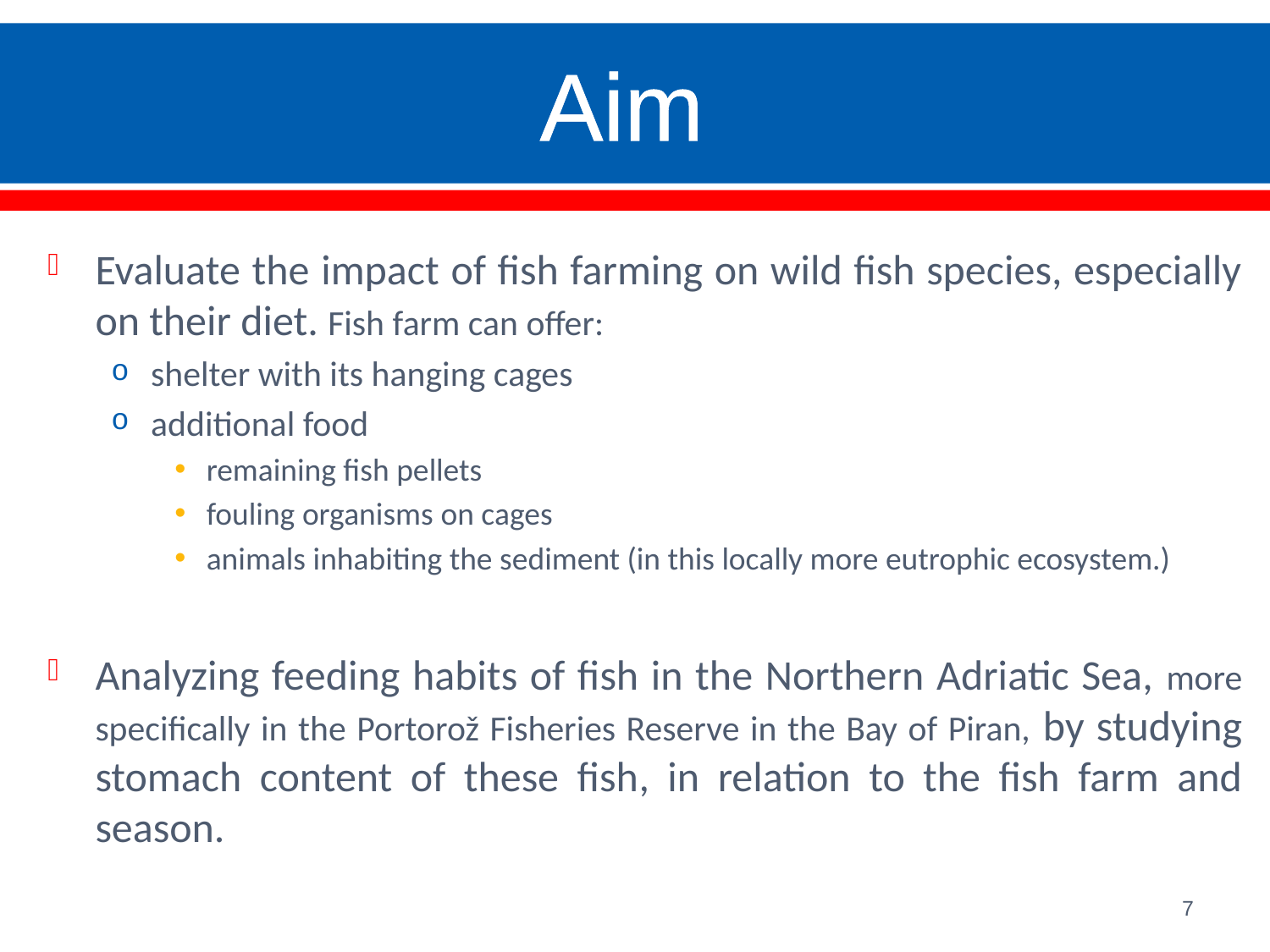

# Aim
Evaluate the impact of fish farming on wild fish species, especially on their diet. Fish farm can offer:
shelter with its hanging cages
additional food
remaining fish pellets
fouling organisms on cages
animals inhabiting the sediment (in this locally more eutrophic ecosystem.)

Analyzing feeding habits of fish in the Northern Adriatic Sea, more specifically in the Portorož Fisheries Reserve in the Bay of Piran, by studying stomach content of these fish, in relation to the fish farm and season.

7